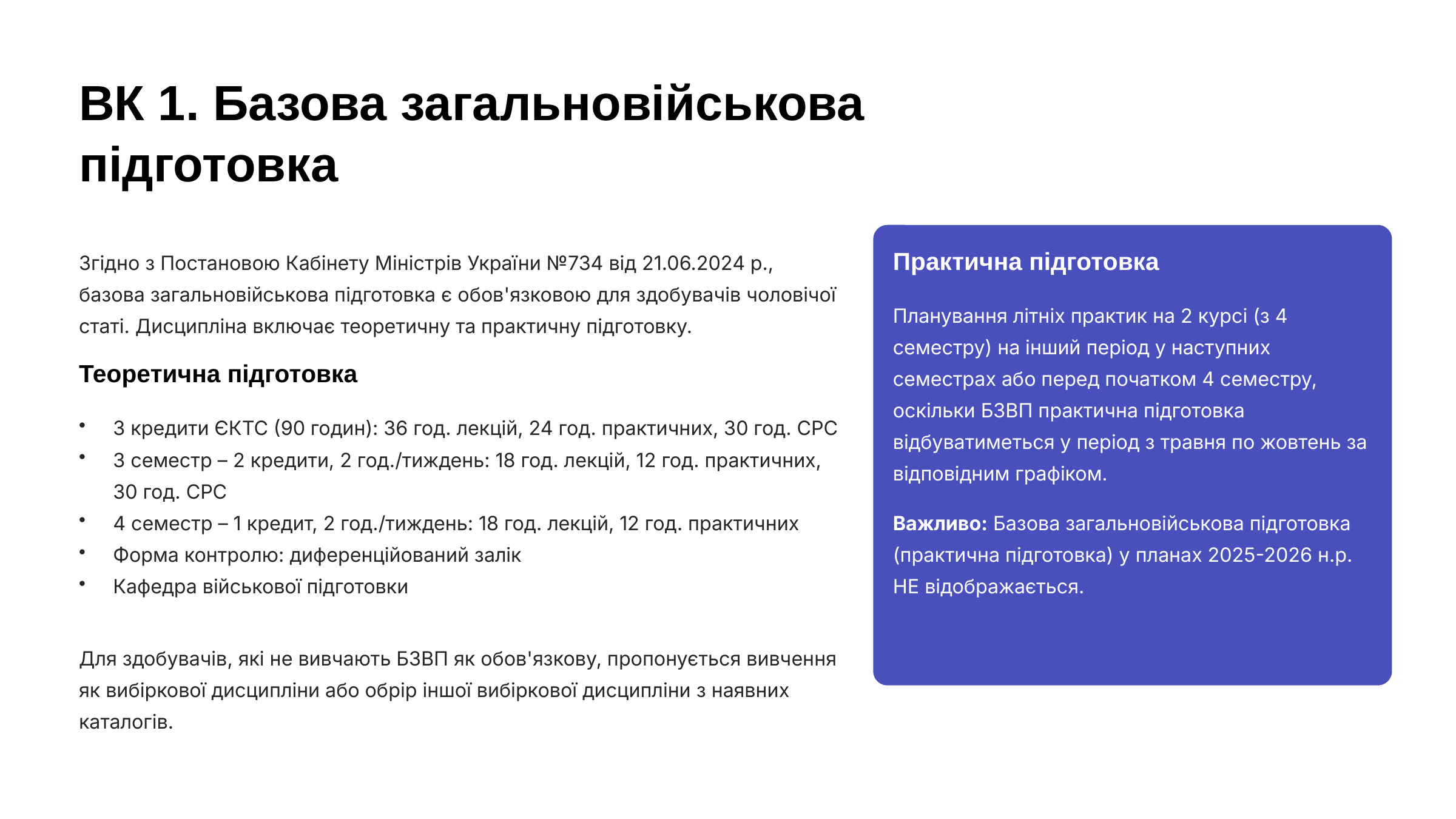

ВК 1. Базова загальновійськова
підготовка

Згідно з Постановою Кабінету Міністрів України №734 від 21.06.2024 р., базова загальновійськова підготовка є обов'язковою для здобувачів чоловічої статі. Дисципліна включає теоретичну та практичну підготовку.
Практична підготовка
Планування літніх практик на 2 курсі (з 4 семестру) на інший період у наступних семестрах або перед початком 4 семестру, оскільки БЗВП практична підготовка відбуватиметься у період з травня по жовтень за відповідним графіком.
Теоретична підготовка
3 кредити ЄКТС (90 годин): 36 год. лекцій, 24 год. практичних, 30 год. СРС
3 семестр – 2 кредити, 2 год./тиждень: 18 год. лекцій, 12 год. практичних, 30 год. СРС
4 семестр – 1 кредит, 2 год./тиждень: 18 год. лекцій, 12 год. практичних
Форма контролю: диференційований залік
Кафедра військової підготовки
Важливо: Базова загальновійськова підготовка (практична підготовка) у планах 2025-2026 н.р. НЕ відображається.
Для здобувачів, які не вивчають БЗВП як обов'язкову, пропонується вивчення як вибіркової дисципліни або обрір іншої вибіркової дисципліни з наявних каталогів.